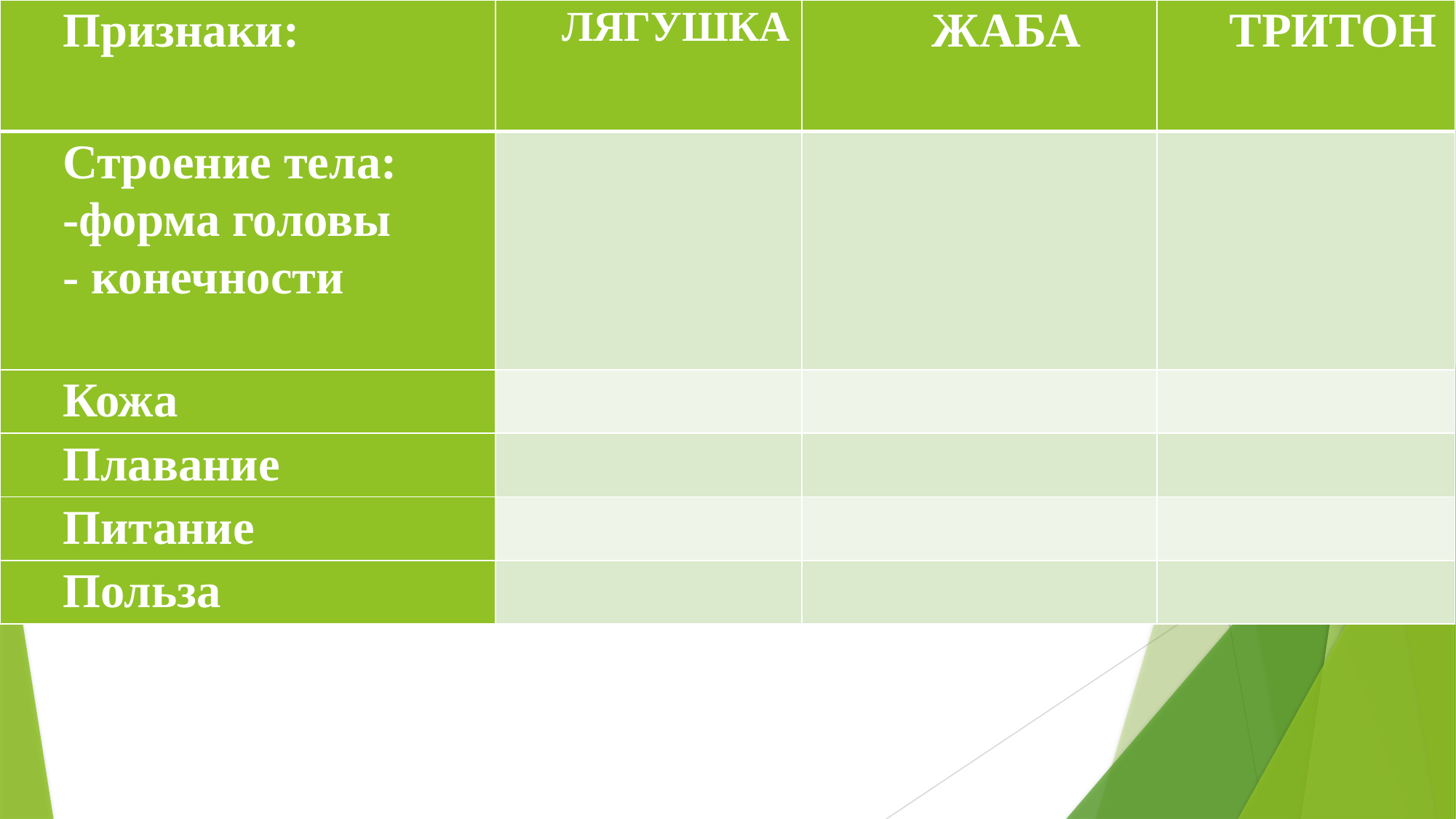

| Признаки: | ЛЯГУШКА | ЖАБА | ТРИТОН |
| --- | --- | --- | --- |
| Строение тела: -форма головы - конечности |  |  |  |
| Кожа |  |  |  |
| Плавание |  |  |  |
| Питание |  |  |  |
| Польза |  |  |  |